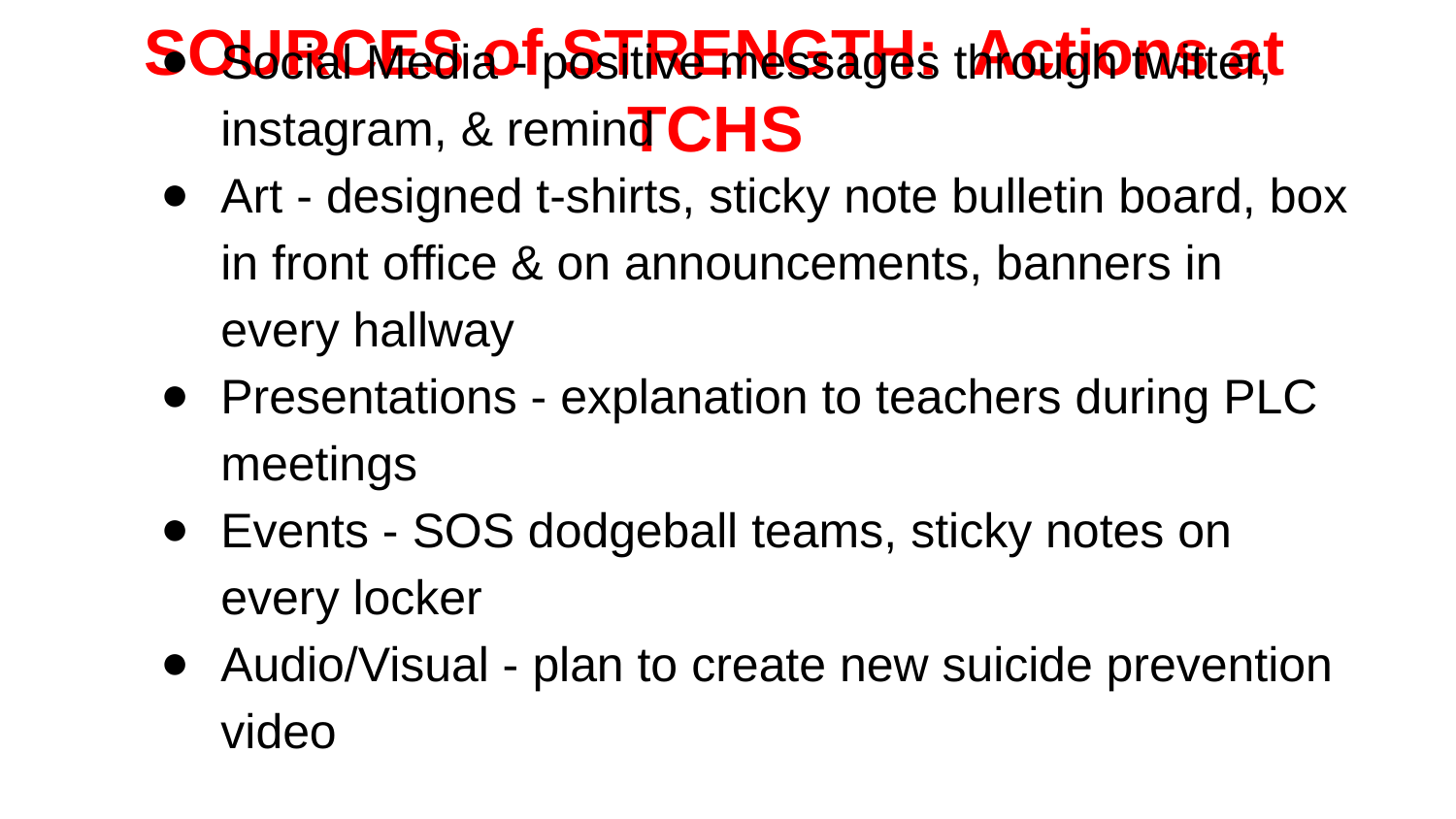

# SOURCES of STRENGTH:  Actions at TCHS

Social Media - positive messages through twitter, instagram, & remind
Art - designed t-shirts, sticky note bulletin board, box in front office & on announcements, banners in every hallway
Presentations - explanation to teachers during PLC meetings
Events - SOS dodgeball teams, sticky notes on every locker
Audio/Visual - plan to create new suicide prevention video